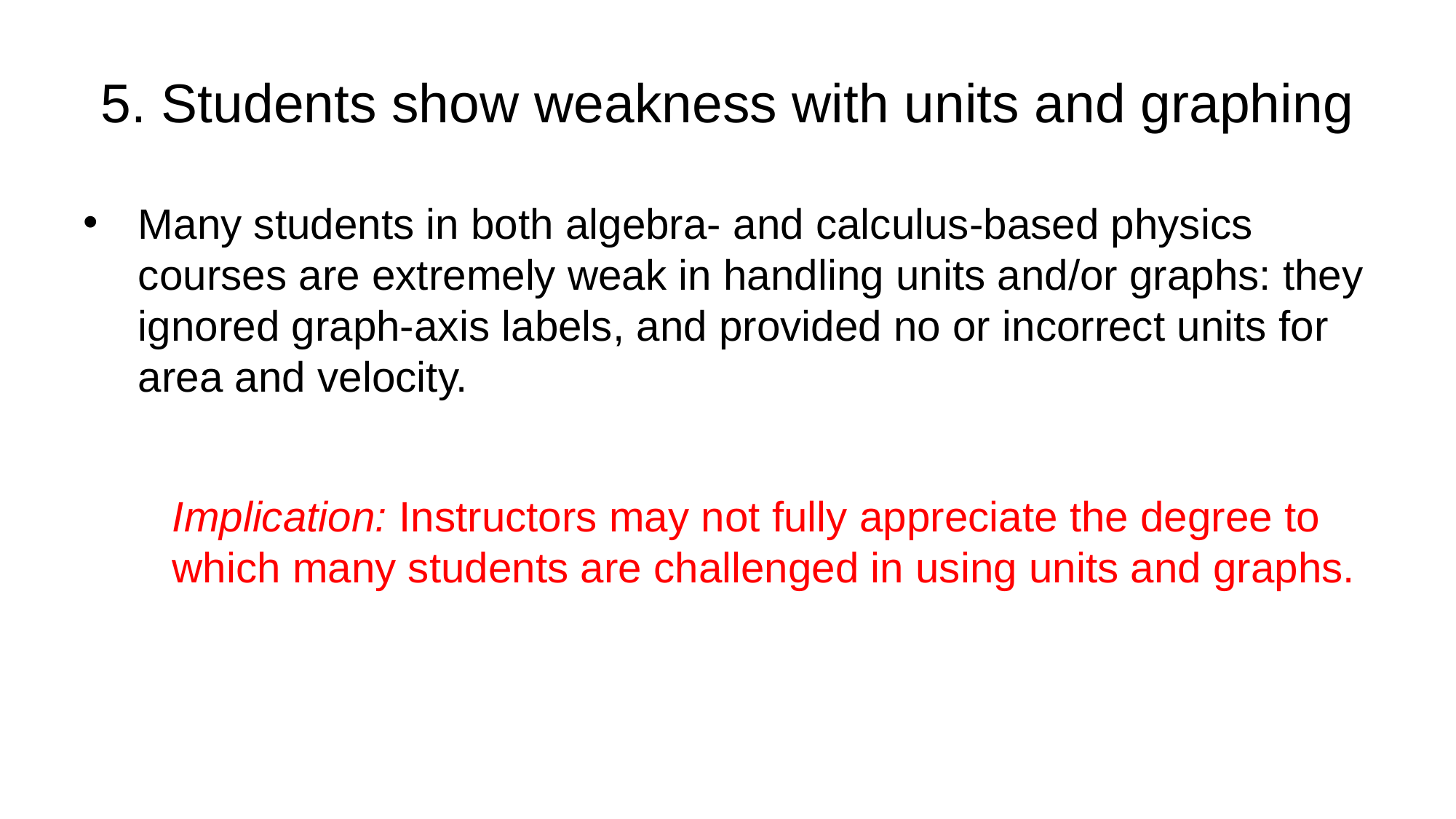

# 5. Students show weakness with units and graphing
Many students in both algebra- and calculus-based physics courses are extremely weak in handling units and/or graphs: they ignored graph-axis labels, and provided no or incorrect units for area and velocity.

Implication: Instructors may not fully appreciate the degree to which many students are challenged in using units and graphs.